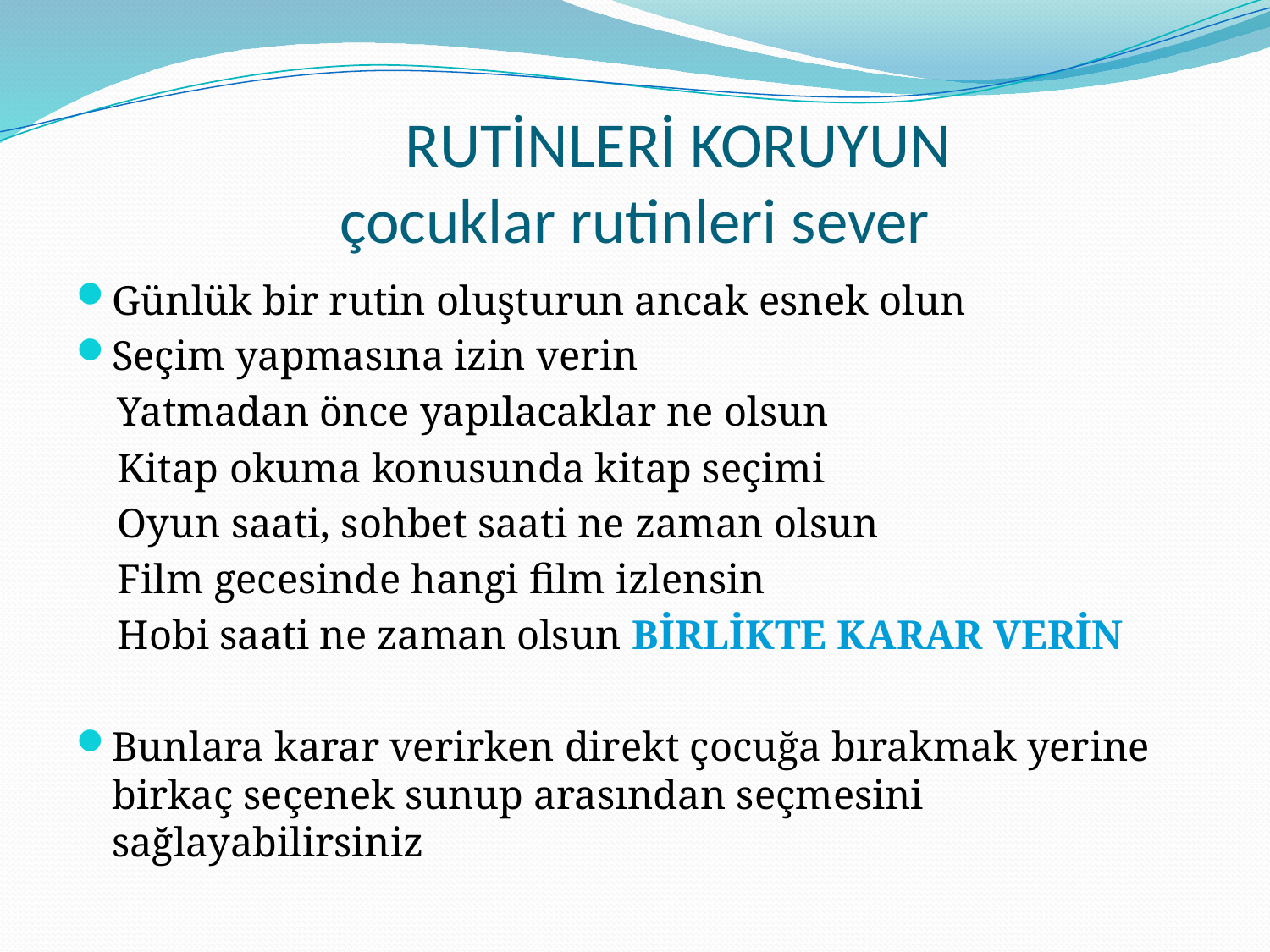

# RUTİNLERİ KORUYUN çocuklar rutinleri sever
Günlük bir rutin oluşturun ancak esnek olun
Seçim yapmasına izin verin
    Yatmadan önce yapılacaklar ne olsun
    Kitap okuma konusunda kitap seçimi
    Oyun saati, sohbet saati ne zaman olsun
    Film gecesinde hangi film izlensin
    Hobi saati ne zaman olsun BİRLİKTE KARAR VERİN

Bunlara karar verirken direkt çocuğa bırakmak yerine birkaç seçenek sunup arasından seçmesini sağlayabilirsiniz